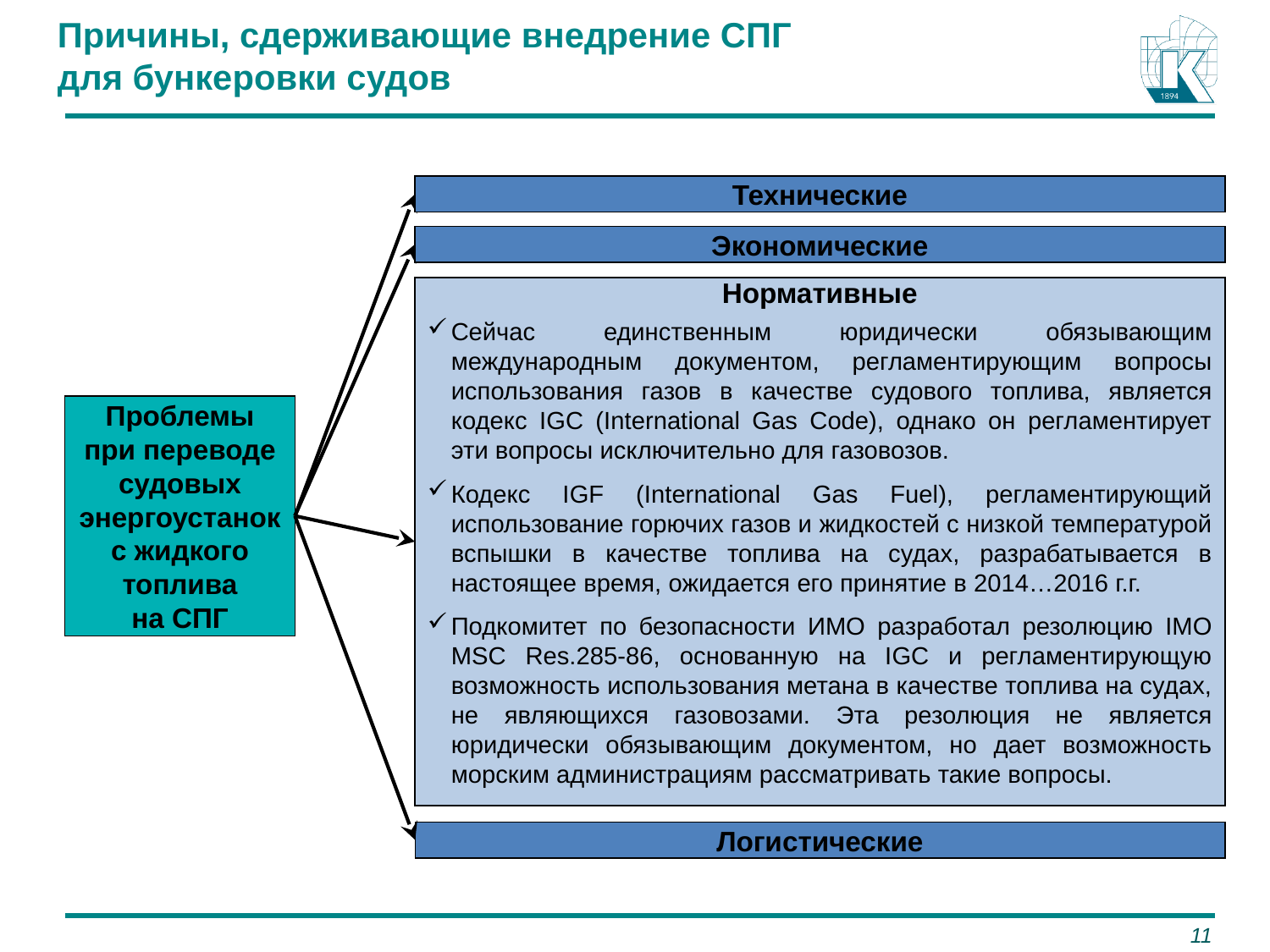

# Причины, сдерживающие внедрение СПГ для бункеровки судов
Технические
Экономические
Нормативные
Сейчас единственным юридически обязывающим международным документом, регламентирующим вопросы использования газов в качестве судового топлива, является кодекс IGC (International Gas Code), однако он регламентирует эти вопросы исключительно для газовозов.
Кодекс IGF (International Gas Fuel), регламентирующий использование горючих газов и жидкостей с низкой температурой вспышки в качестве топлива на судах, разрабатывается в настоящее время, ожидается его принятие в 2014…2016 г.г.
Подкомитет по безопасности ИМО разработал резолюцию IMO MSC Res.285-86, основанную на IGC и регламентирующую возможность использования метана в качестве топлива на судах, не являющихся газовозами. Эта резолюция не является юридически обязывающим документом, но дает возможность морским администрациям рассматривать такие вопросы.

Проблемы
при переводе
судовых
энергоустанок
с жидкого топлива
на СПГ
Логистические